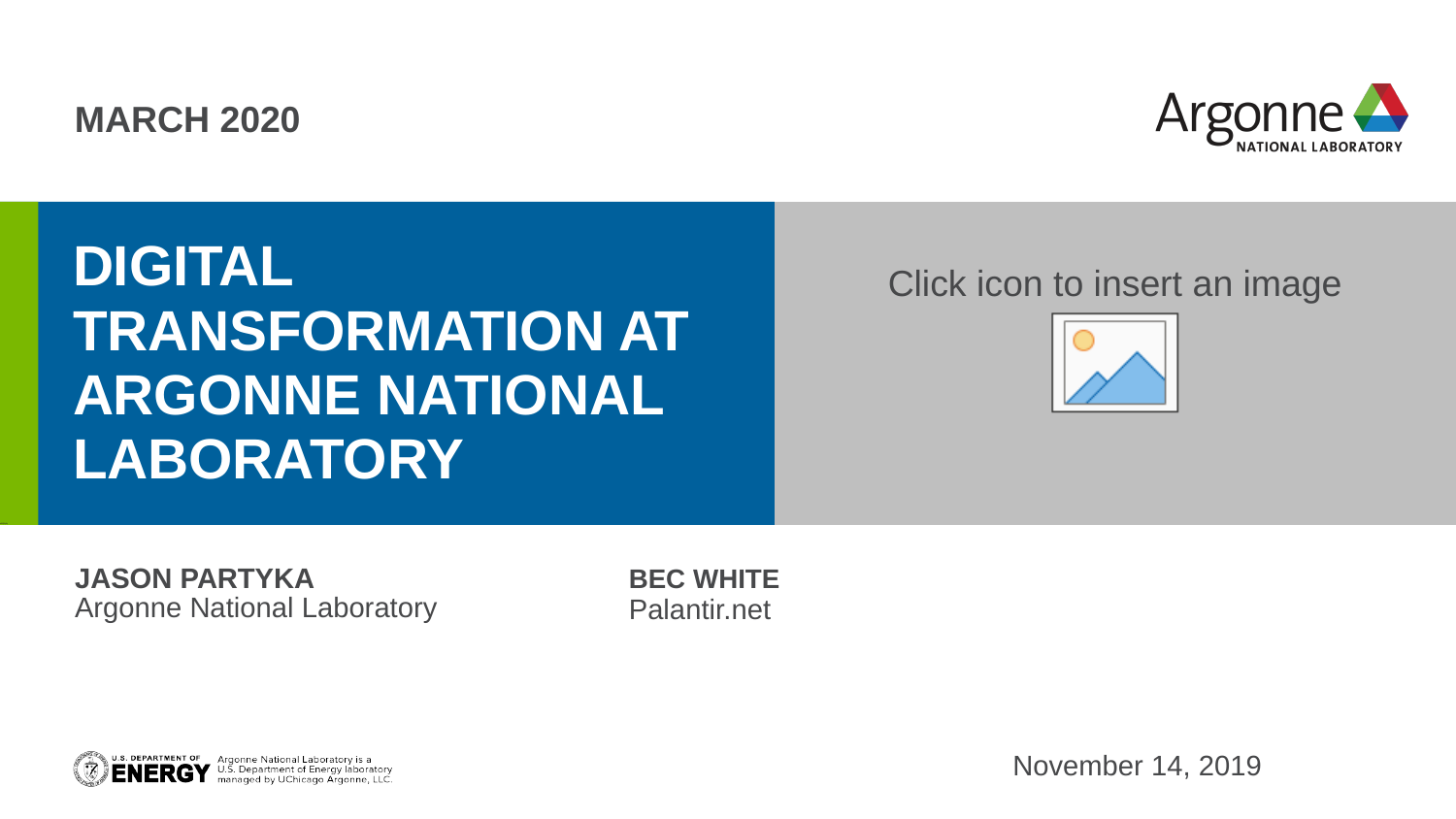

March 2020
erhtjhtyhy
# Digital transformation at Argonne national laboratory

JASON Partyka
Bec white
Argonne National Laboratory
Palantir.net

November 14, 2019